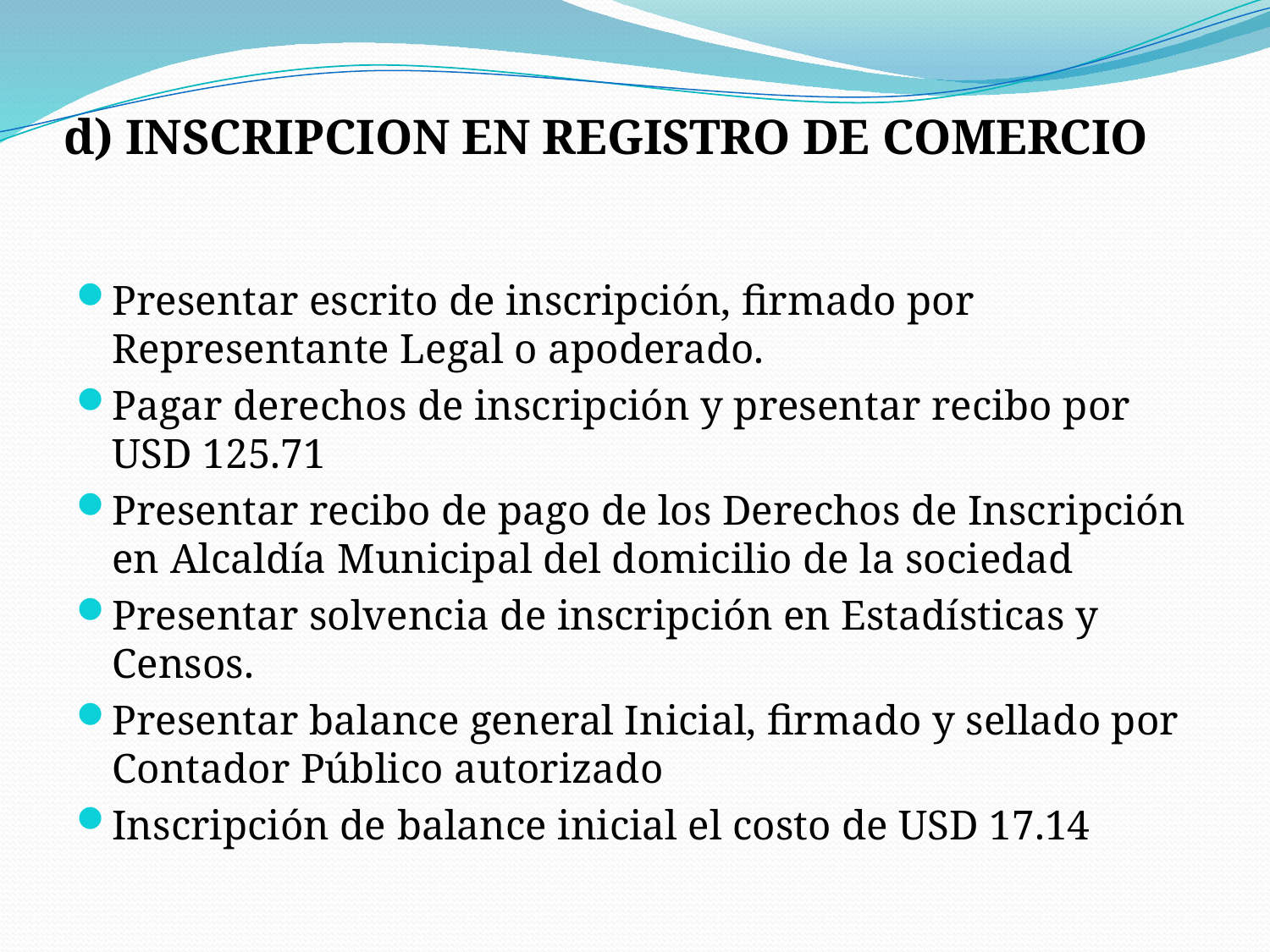

# d) INSCRIPCION EN REGISTRO DE COMERCIO
Presentar escrito de inscripción, firmado por Representante Legal o apoderado.
Pagar derechos de inscripción y presentar recibo por USD 125.71
Presentar recibo de pago de los Derechos de Inscripción en Alcaldía Municipal del domicilio de la sociedad
Presentar solvencia de inscripción en Estadísticas y Censos.
Presentar balance general Inicial, firmado y sellado por Contador Público autorizado
Inscripción de balance inicial el costo de USD 17.14